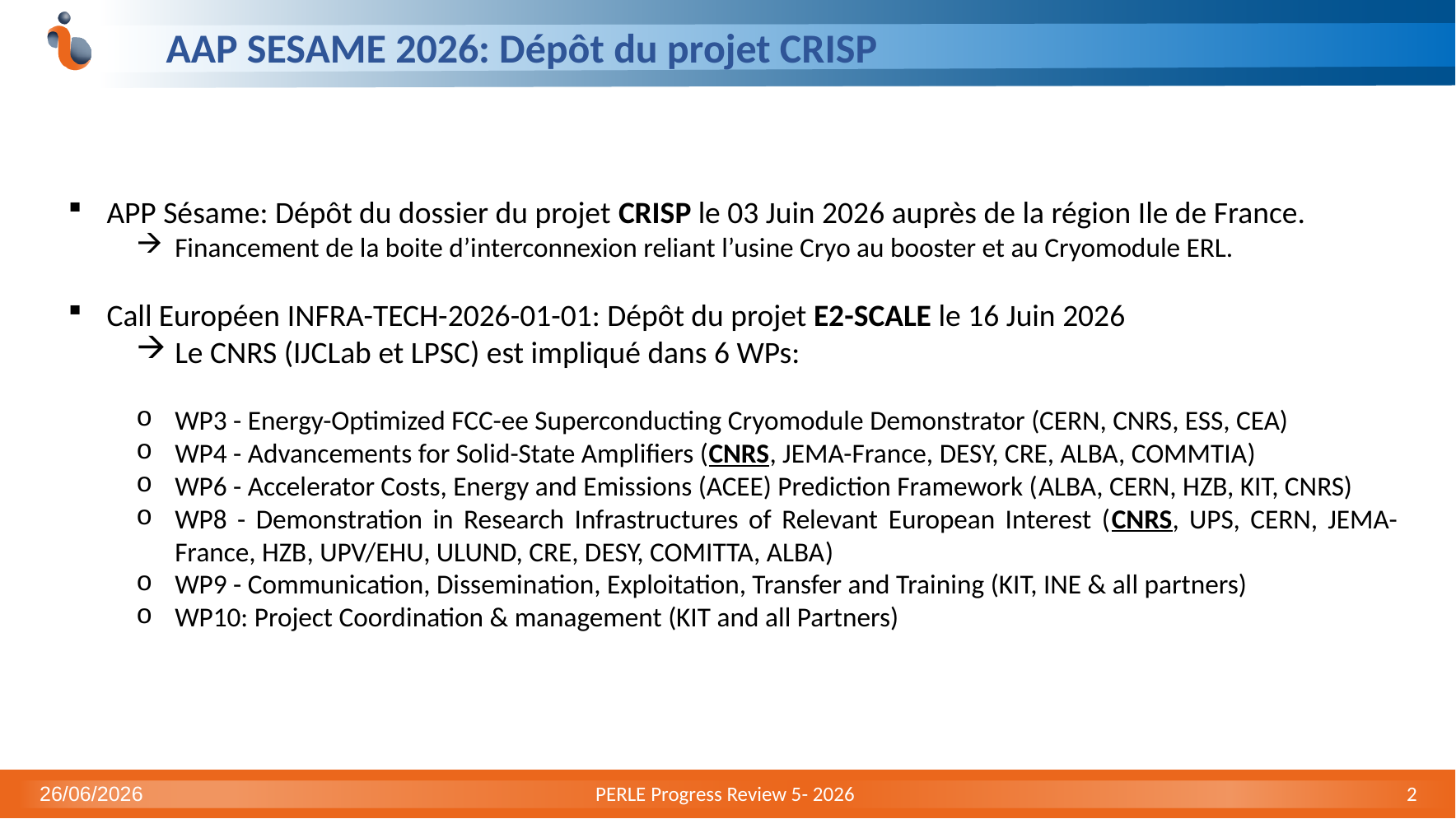

# AAP SESAME 2026: Dépôt du projet CRISP
APP Sésame: Dépôt du dossier du projet CRISP le 03 Juin 2026 auprès de la région Ile de France.
Financement de la boite d’interconnexion reliant l’usine Cryo au booster et au Cryomodule ERL.

Call Européen INFRA-TECH-2026-01-01: Dépôt du projet E2-SCALE le 16 Juin 2026
Le CNRS (IJCLab et LPSC) est impliqué dans 6 WPs:

WP3 - Energy-Optimized FCC-ee Superconducting Cryomodule Demonstrator (CERN, CNRS, ESS, CEA)
WP4 - Advancements for Solid-State Amplifiers (CNRS, JEMA-France, DESY, CRE, ALBA, COMMTIA)
WP6 - Accelerator Costs, Energy and Emissions (ACEE) Prediction Framework (ALBA, CERN, HZB, KIT, CNRS)
WP8 - Demonstration in Research Infrastructures of Relevant European Interest (CNRS, UPS, CERN, JEMA-France, HZB, UPV/EHU, ULUND, CRE, DESY, COMITTA, ALBA)
WP9 - Communication, Dissemination, Exploitation, Transfer and Training (KIT, INE & all partners)
WP10: Project Coordination & management (KIT and all Partners)
26/06/2026
PERLE Progress Review 5- 2026
2